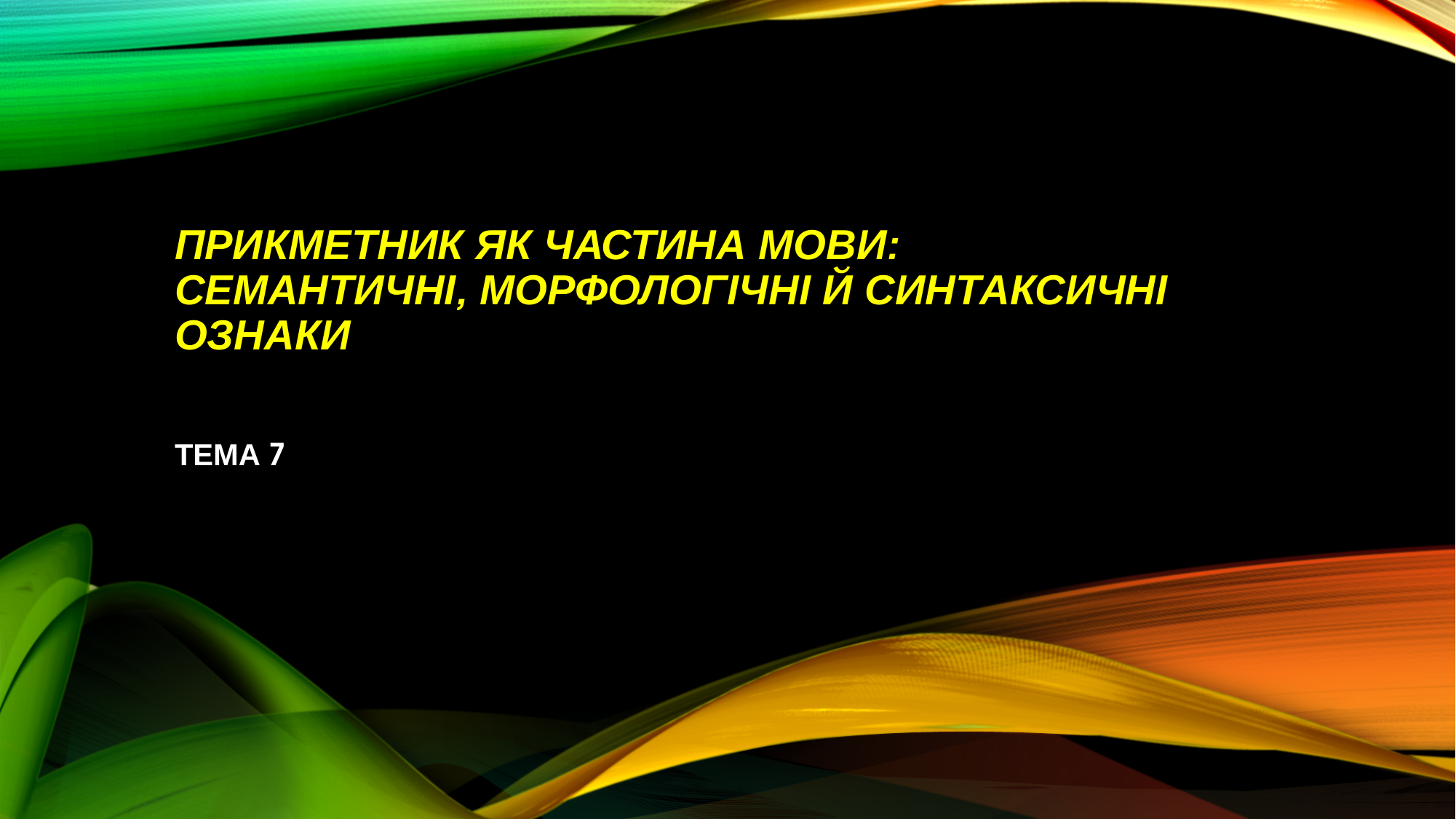

# ПРИКМЕТНИК ЯК ЧАСТИНА МОВИ: СЕМАНТИЧНІ, МОРФОЛОГІЧНІ й СИНТАКСИЧНІ ОЗНАКИ
ТЕМА 7